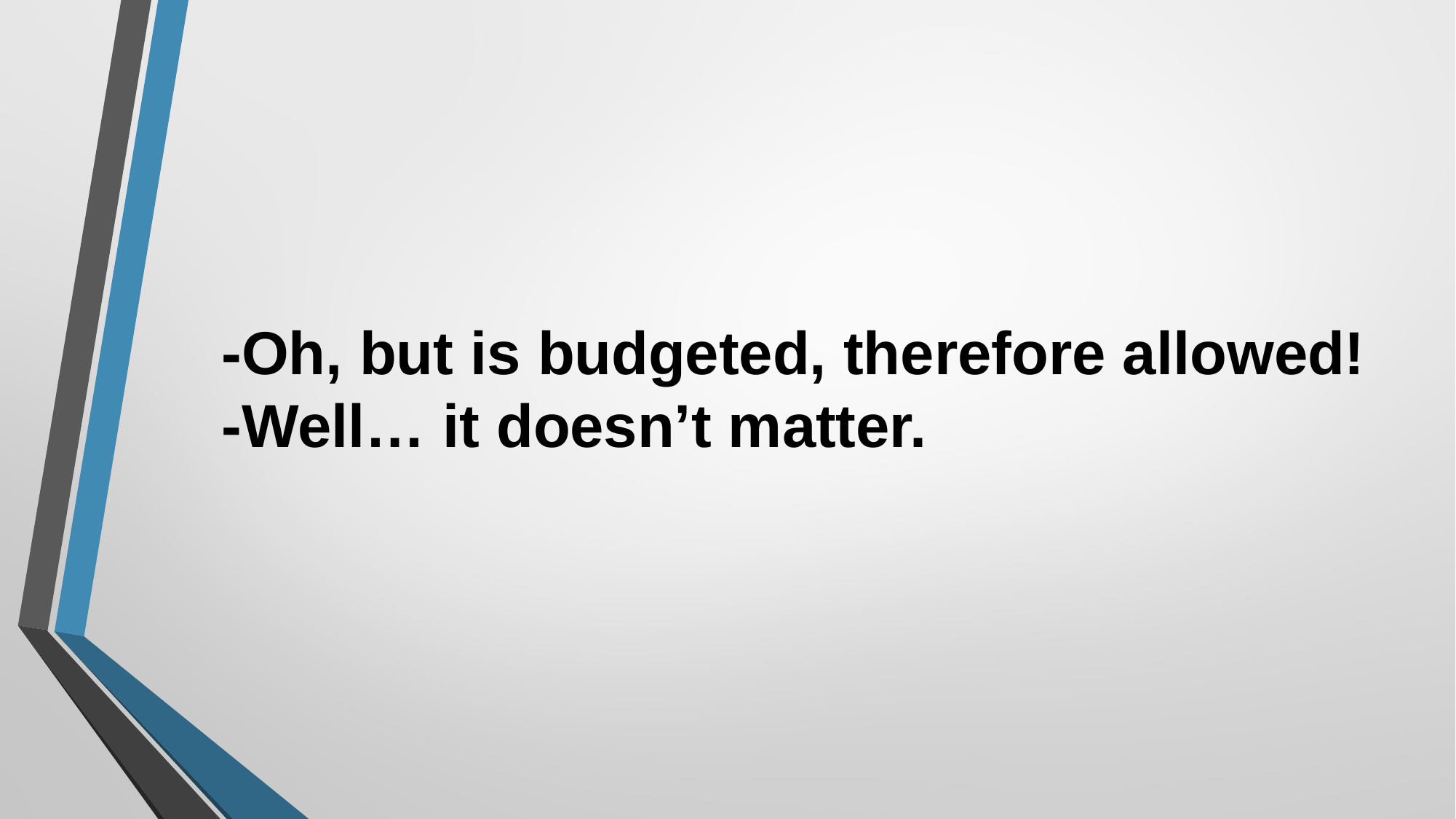

# -Oh, but is budgeted, therefore allowed!
-Well… it doesn’t matter.